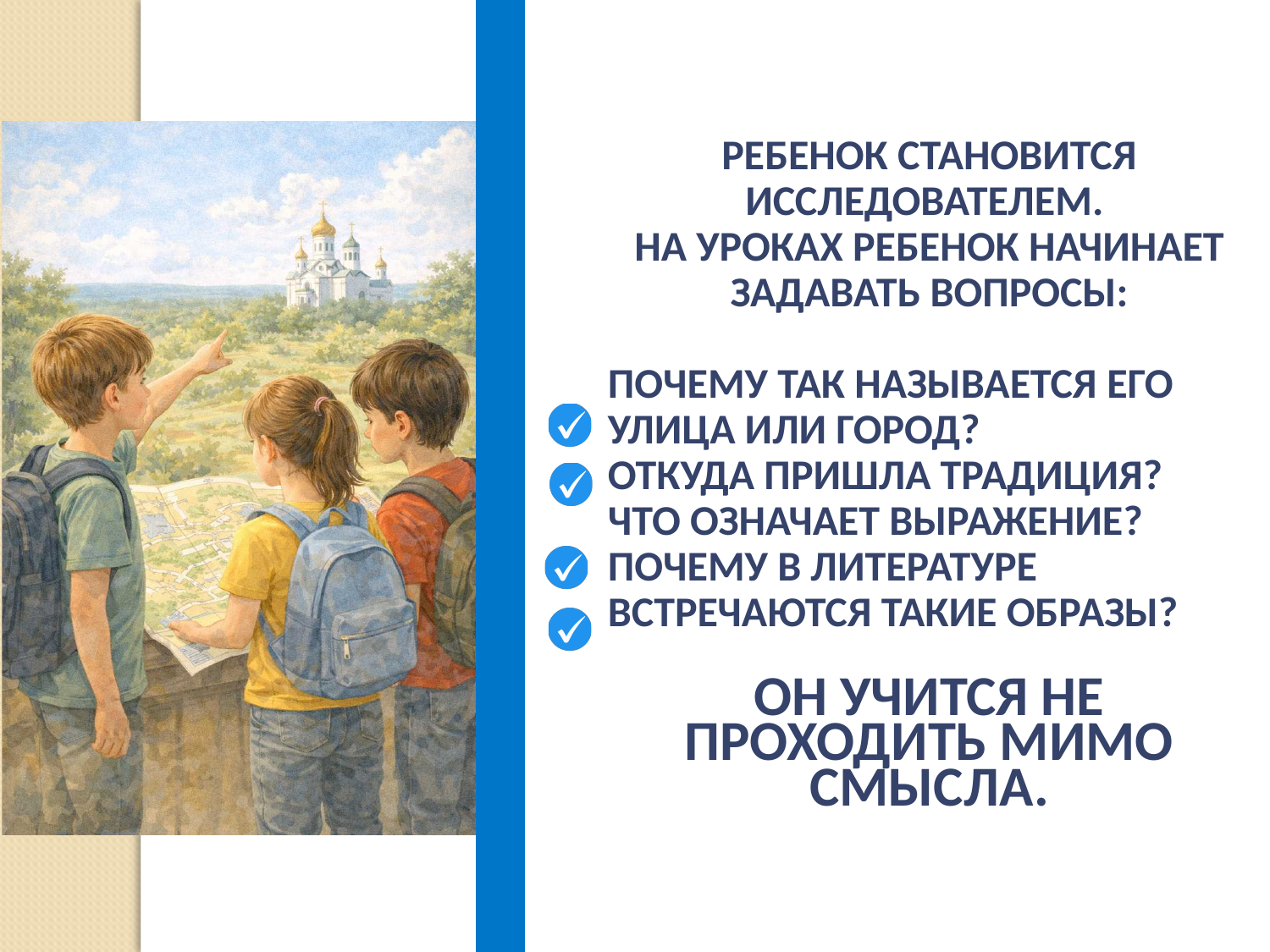

РЕБЕНОК СТАНОВИТСЯ ИССЛЕДОВАТЕЛЕМ.
НА УРОКАХ РЕБЕНОК НАЧИНАЕТ ЗАДАВАТЬ ВОПРОСЫ:

ПОЧЕМУ ТАК НАЗЫВАЕТСЯ ЕГО УЛИЦА ИЛИ ГОРОД?
ОТКУДА ПРИШЛА ТРАДИЦИЯ?
ЧТО ОЗНАЧАЕТ ВЫРАЖЕНИЕ?
ПОЧЕМУ В ЛИТЕРАТУРЕ ВСТРЕЧАЮТСЯ ТАКИЕ ОБРАЗЫ?

ОН УЧИТСЯ НЕ ПРОХОДИТЬ МИМО СМЫСЛА.